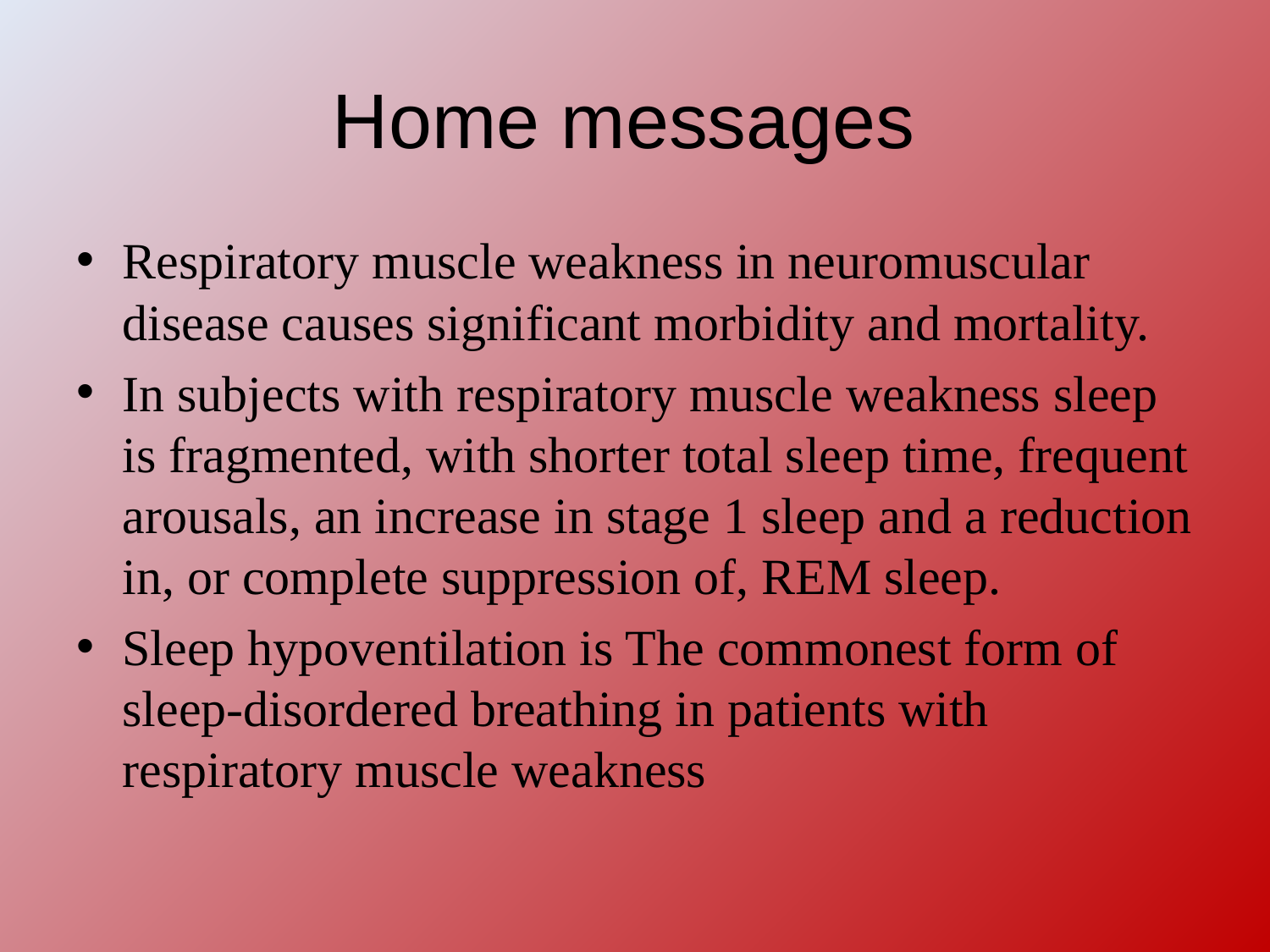

# Home messages
Respiratory muscle weakness in neuromuscular disease causes significant morbidity and mortality.
In subjects with respiratory muscle weakness sleep is fragmented, with shorter total sleep time, frequent arousals, an increase in stage 1 sleep and a reduction in, or complete suppression of, REM sleep.
Sleep hypoventilation is The commonest form of sleep-disordered breathing in patients with respiratory muscle weakness